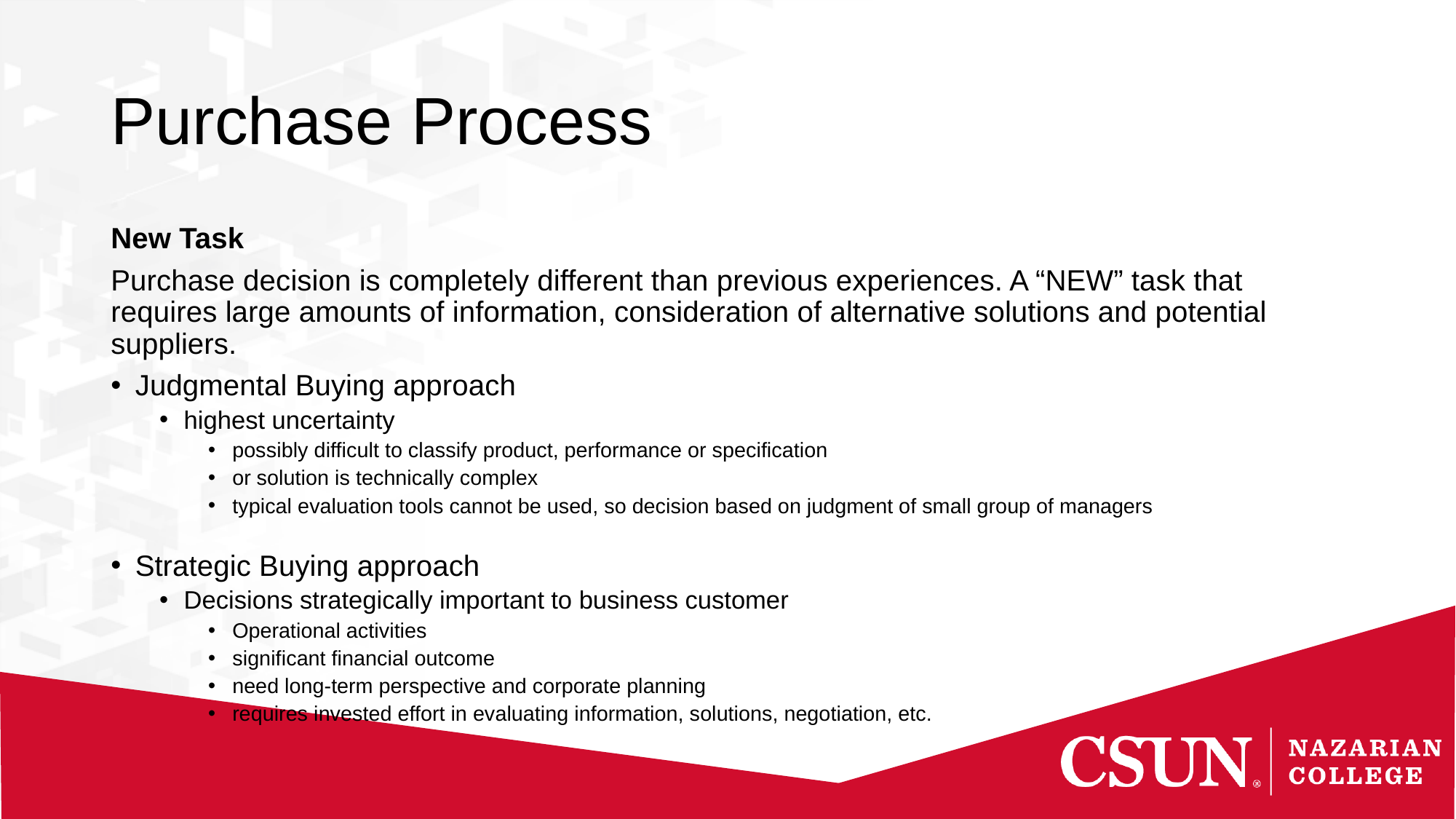

# Purchase Process
New Task
Purchase decision is completely different than previous experiences. A “NEW” task that requires large amounts of information, consideration of alternative solutions and potential suppliers.
Judgmental Buying approach
highest uncertainty
possibly difficult to classify product, performance or specification
or solution is technically complex
typical evaluation tools cannot be used, so decision based on judgment of small group of managers
Strategic Buying approach
Decisions strategically important to business customer
Operational activities
significant financial outcome
need long-term perspective and corporate planning
requires invested effort in evaluating information, solutions, negotiation, etc.